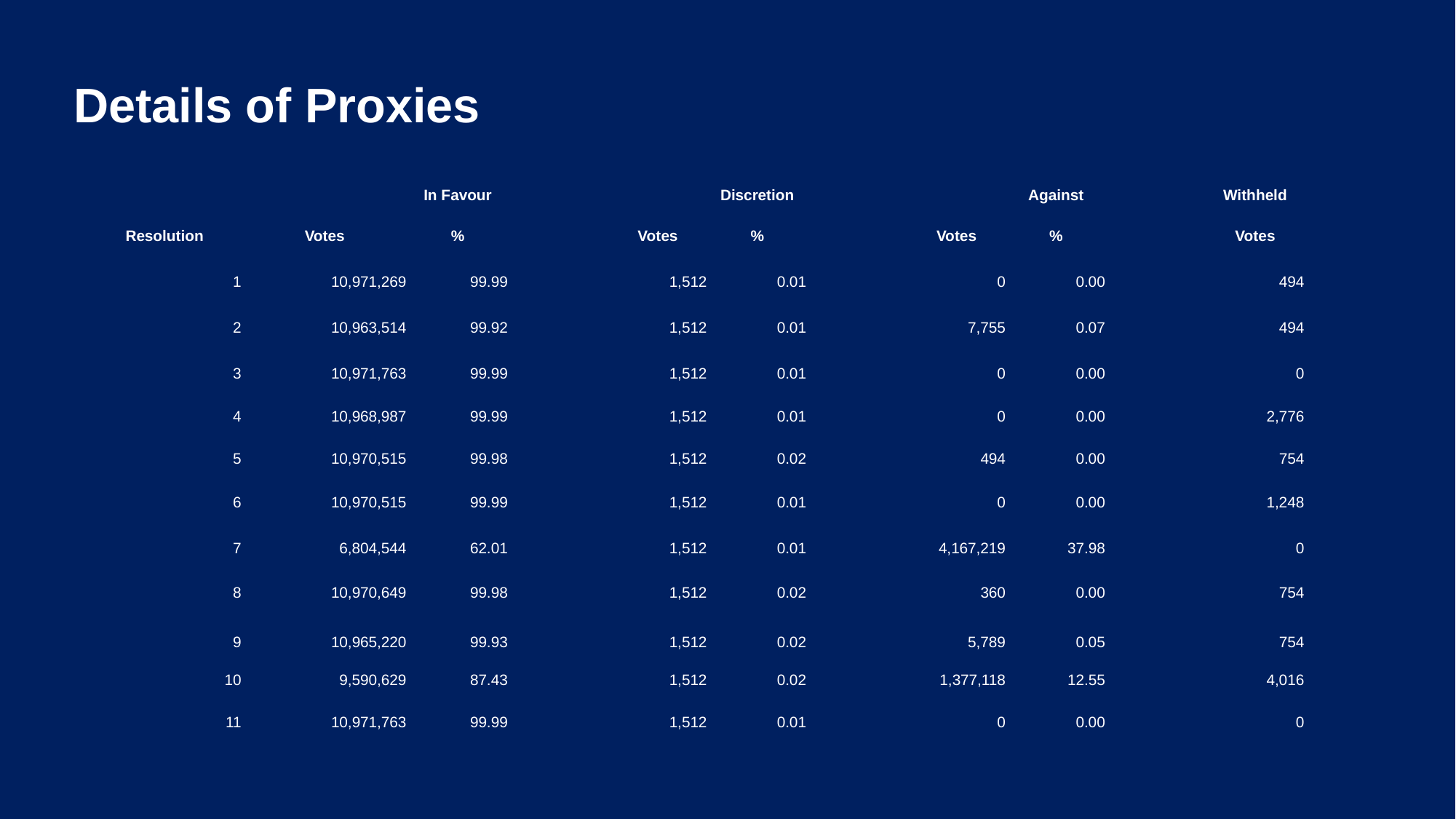

Details of Proxies
|  |  | In Favour |  |  | Discretion |  |  | Against |  | Withheld |
| --- | --- | --- | --- | --- | --- | --- | --- | --- | --- | --- |
| Resolution | Votes | % |  | Votes | % |  | Votes | % |  | Votes |
| 1 | 10,971,269 | 99.99 |  | 1,512 | 0.01 |  | 0 | 0.00 |  | 494 |
| 2 | 10,963,514 | 99.92 |  | 1,512 | 0.01 |  | 7,755 | 0.07 |  | 494 |
| 3 | 10,971,763 | 99.99 |  | 1,512 | 0.01 |  | 0 | 0.00 |  | 0 |
| 4 | 10,968,987 | 99.99 |  | 1,512 | 0.01 |  | 0 | 0.00 |  | 2,776 |
| 5 | 10,970,515 | 99.98 |  | 1,512 | 0.02 |  | 494 | 0.00 |  | 754 |
| 6 | 10,970,515 | 99.99 |  | 1,512 | 0.01 |  | 0 | 0.00 |  | 1,248 |
| 7 | 6,804,544 | 62.01 |  | 1,512 | 0.01 |  | 4,167,219 | 37.98 |  | 0 |
| 8 | 10,970,649 | 99.98 |  | 1,512 | 0.02 |  | 360 | 0.00 |  | 754 |
| 9 | 10,965,220 | 99.93 |  | 1,512 | 0.02 |  | 5,789 | 0.05 |  | 754 |
| 10 | 9,590,629 | 87.43 |  | 1,512 | 0.02 |  | 1,377,118 | 12.55 |  | 4,016 |
| 11 | 10,971,763 | 99.99 |  | 1,512 | 0.01 |  | 0 | 0.00 |  | 0 |